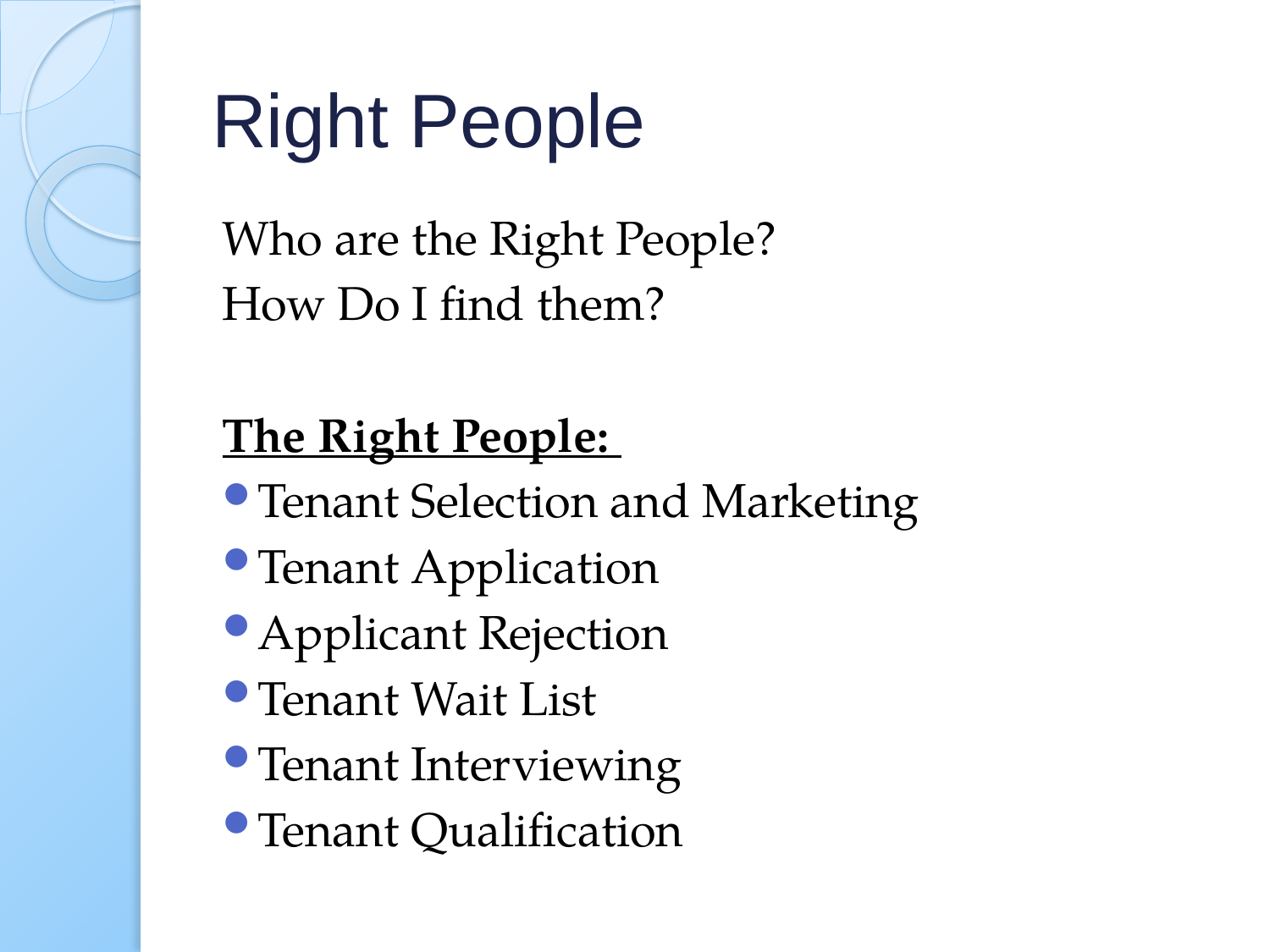

# Right People
Who are the Right People?
How Do I find them?

The Right People:
Tenant Selection and Marketing
Tenant Application
Applicant Rejection
Tenant Wait List
Tenant Interviewing
Tenant Qualification